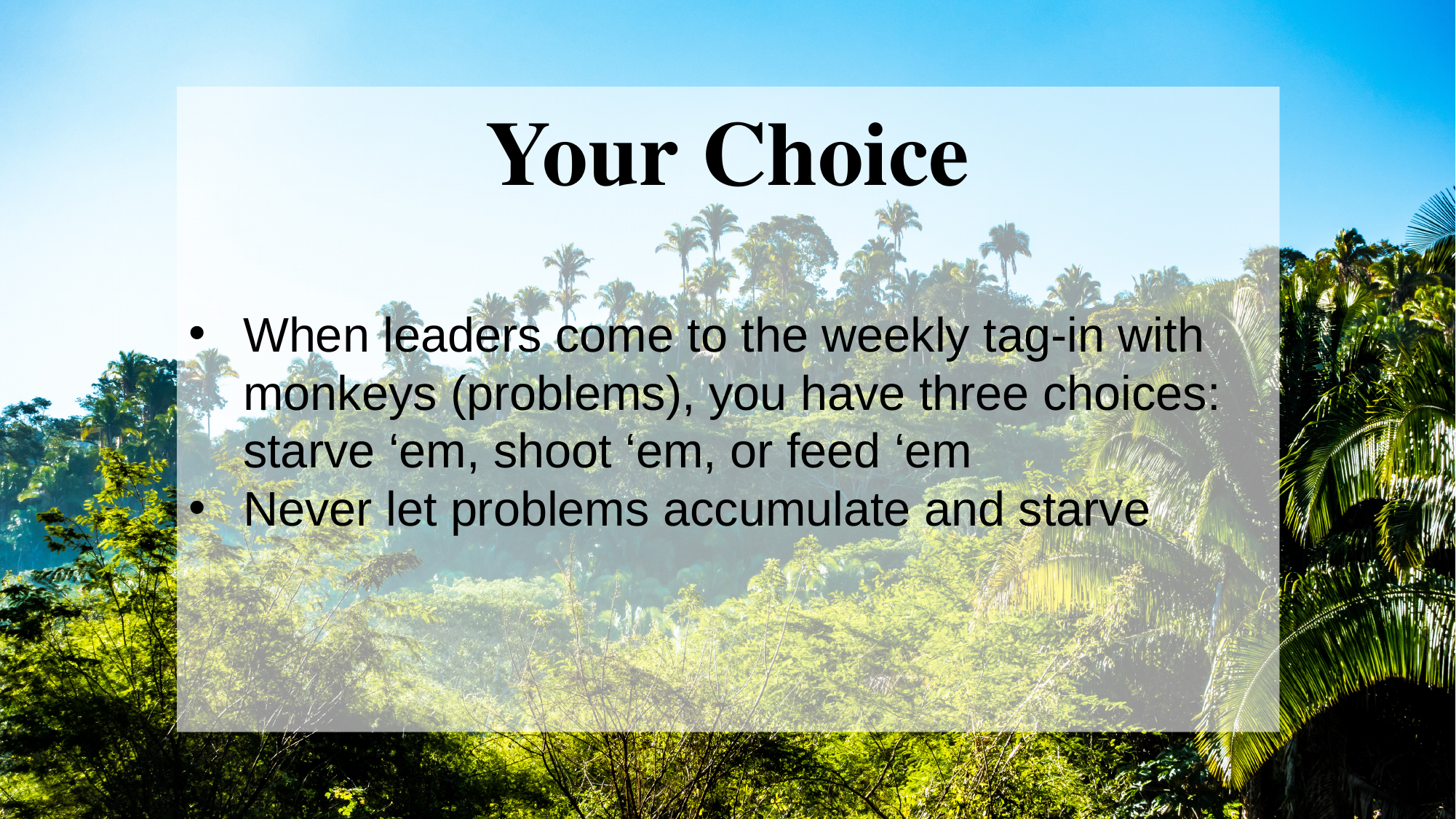

Your Choice
When leaders come to the weekly tag-in with monkeys (problems), you have three choices:  starve ‘em, shoot ‘em, or feed ‘em
Never let problems accumulate and starve